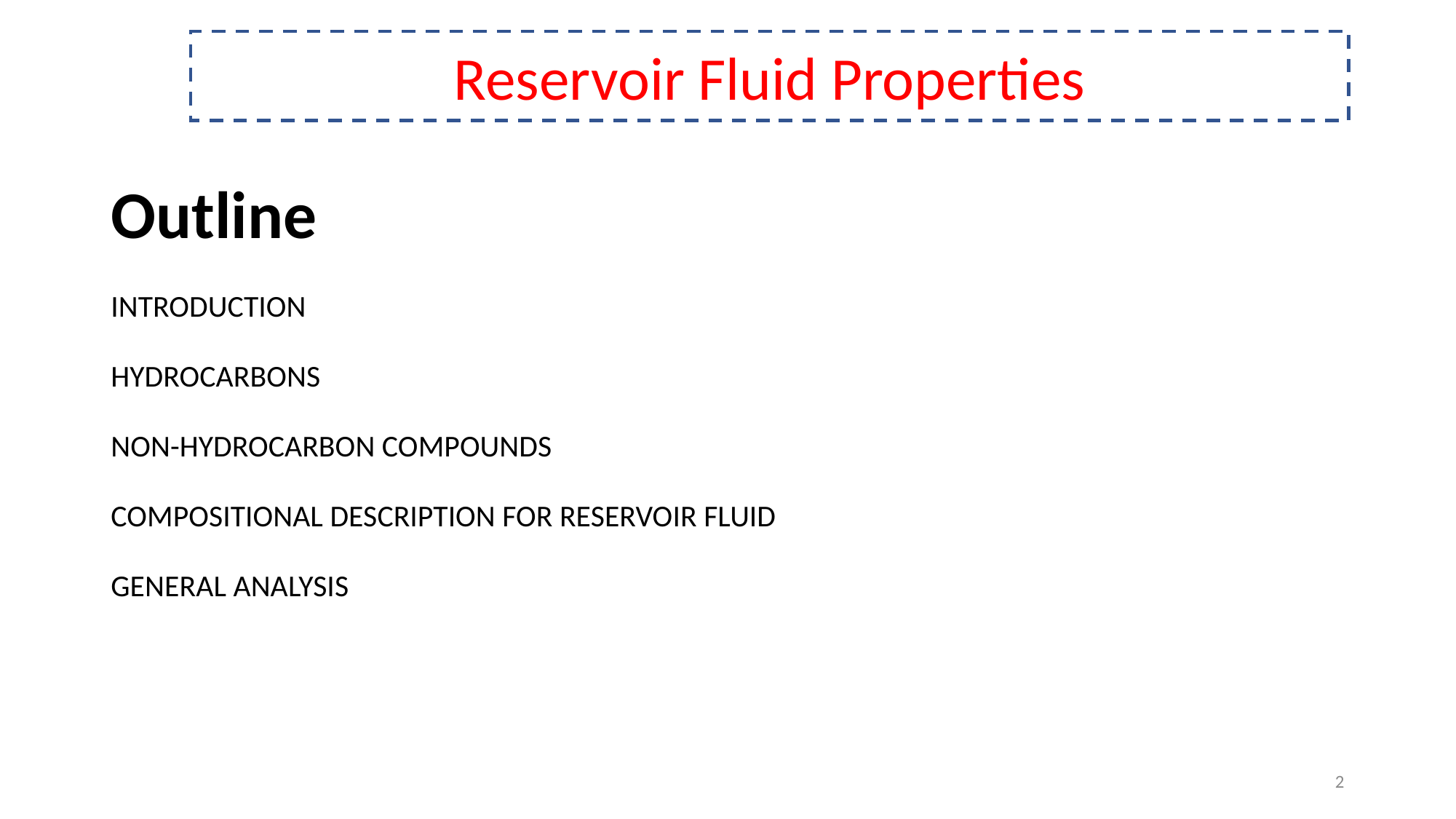

Reservoir Fluid Properties
Outline
INTRODUCTION
HYDROCARBONS
NON-HYDROCARBON COMPOUNDS
COMPOSITIONAL DESCRIPTION FOR RESERVOIR FLUID
GENERAL ANALYSIS
2